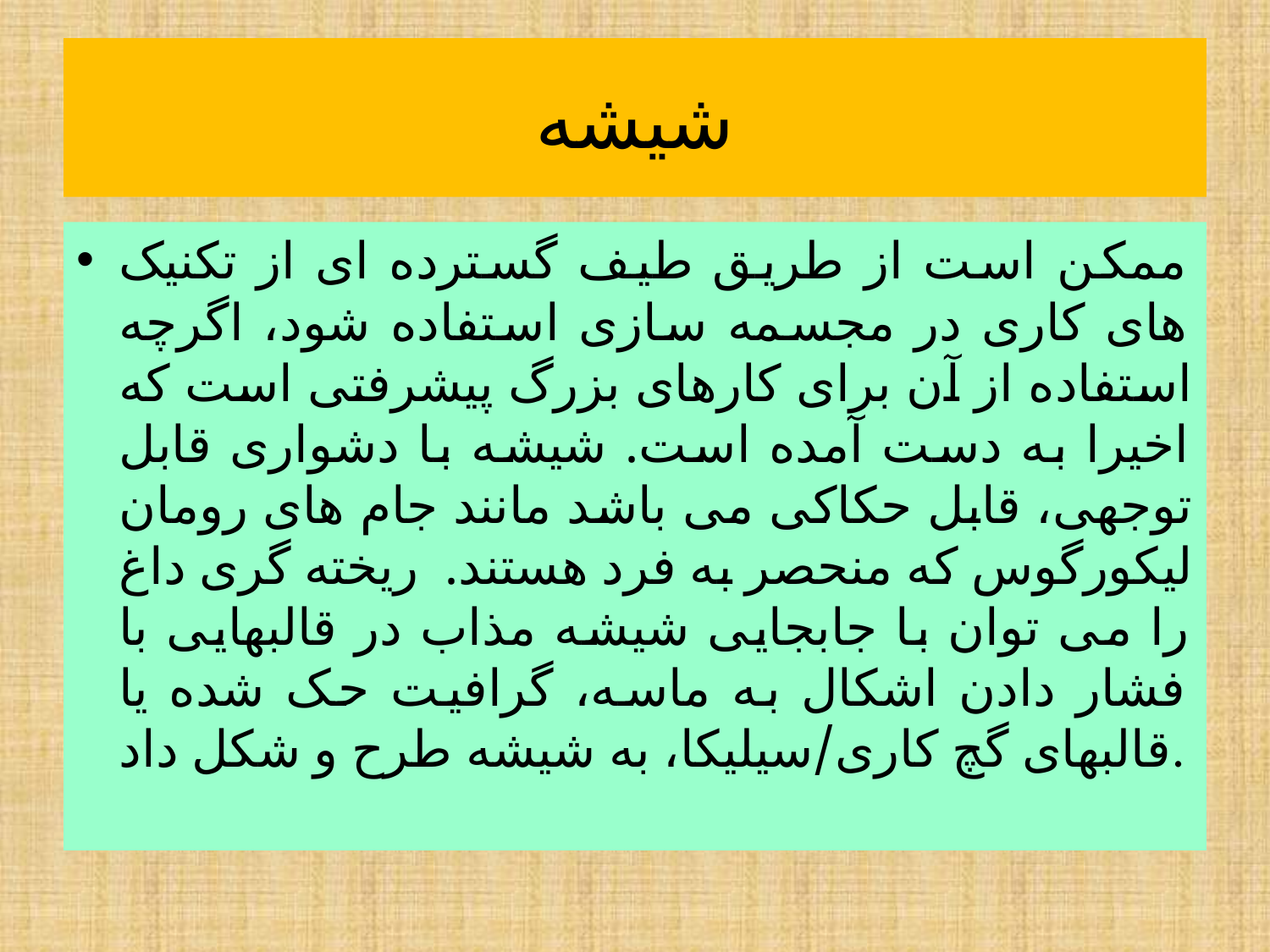

# شیشه
ممکن است از طریق طیف گسترده ای از تکنیک های کاری در مجسمه سازی استفاده شود، اگرچه استفاده از آن برای کارهای بزرگ پیشرفتی است که اخیرا به دست آمده است. شیشه با دشواری قابل توجهی، قابل حکاکی می باشد مانند جام های رومان لیکورگوس که منحصر به فرد هستند.  ریخته گری داغ را می توان با جابجایی شیشه مذاب در قالبهایی با فشار دادن اشکال به ماسه، گرافیت حک شده یا قالبهای گچ کاری/سیلیکا، به شیشه طرح و شکل داد.